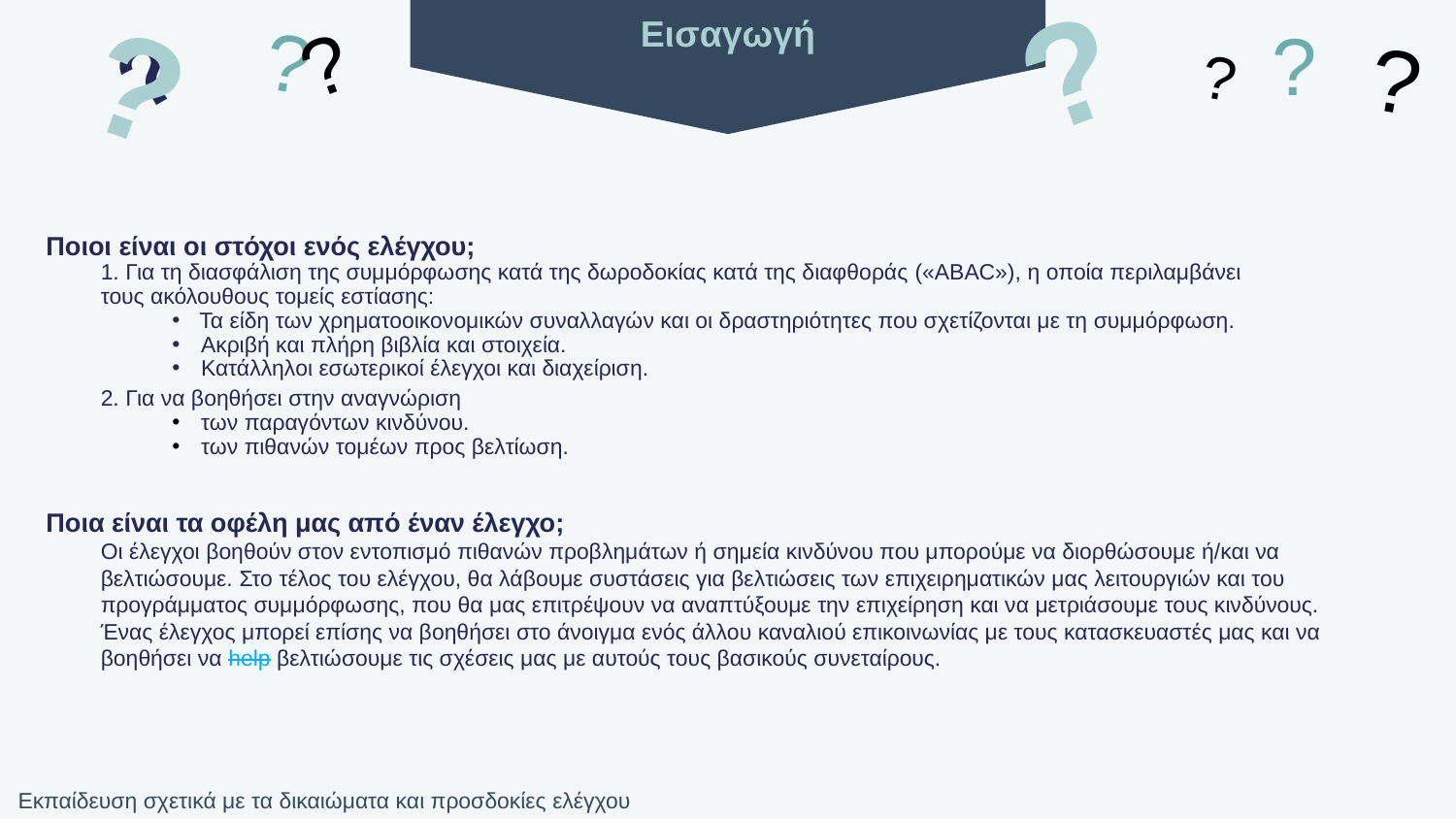

?
?
?
?
?
Εισαγωγή
?
?

?
Ποιοι είναι οι στόχοι ενός ελέγχου;
1. Για τη διασφάλιση της συμμόρφωσης κατά της δωροδοκίας κατά της διαφθοράς («ABAC»), η οποία περιλαμβάνει
τους ακόλουθους τομείς εστίασης:
Τα είδη των χρηματοοικονομικών συναλλαγών και οι δραστηριότητες που σχετίζονται με τη συμμόρφωση.
Ακριβή και πλήρη βιβλία και στοιχεία.
Κατάλληλοι εσωτερικοί έλεγχοι και διαχείριση.
2. Για να βοηθήσει στην αναγνώριση
των παραγόντων κινδύνου.
των πιθανών τομέων προς βελτίωση.

Ποια είναι τα οφέλη μας από έναν έλεγχο;
Οι έλεγχοι βοηθούν στον εντοπισμό πιθανών προβλημάτων ή σημεία κινδύνου που μπορούμε να διορθώσουμε ή/και να βελτιώσουμε. Στο τέλος του ελέγχου, θα λάβουμε συστάσεις για βελτιώσεις των επιχειρηματικών μας λειτουργιών και του προγράμματος συμμόρφωσης, που θα μας επιτρέψουν να αναπτύξουμε την επιχείρηση και να μετριάσουμε τους κινδύνους. Ένας έλεγχος μπορεί επίσης να βοηθήσει στο άνοιγμα ενός άλλου καναλιού επικοινωνίας με τους κατασκευαστές μας και να βοηθήσει να help βελτιώσουμε τις σχέσεις μας με αυτούς τους βασικούς συνεταίρους.